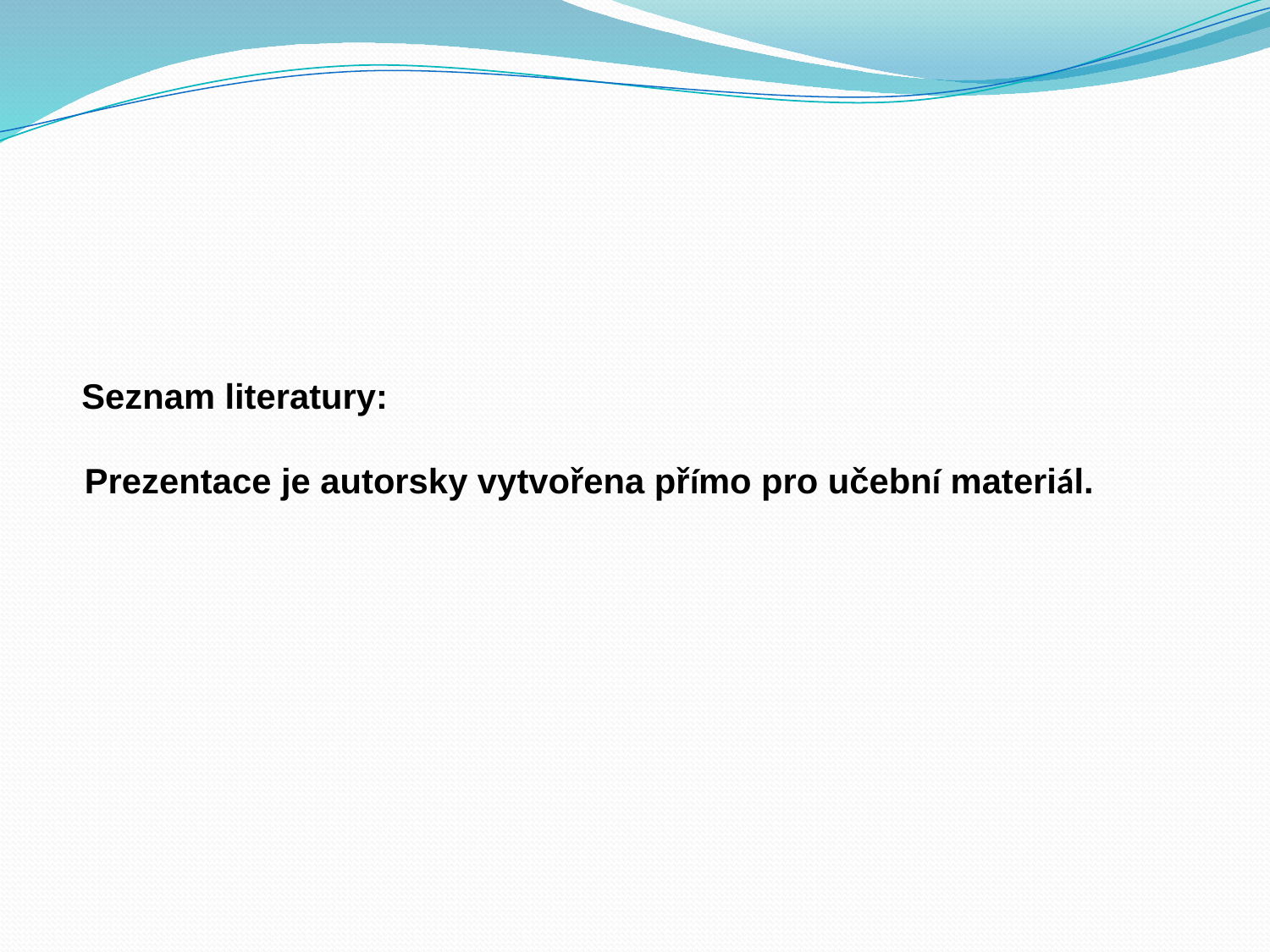

Seznam literatury:

           Seznam literatury:

       Prezentace je autorsky vytvořena přímo pro učební materiál.